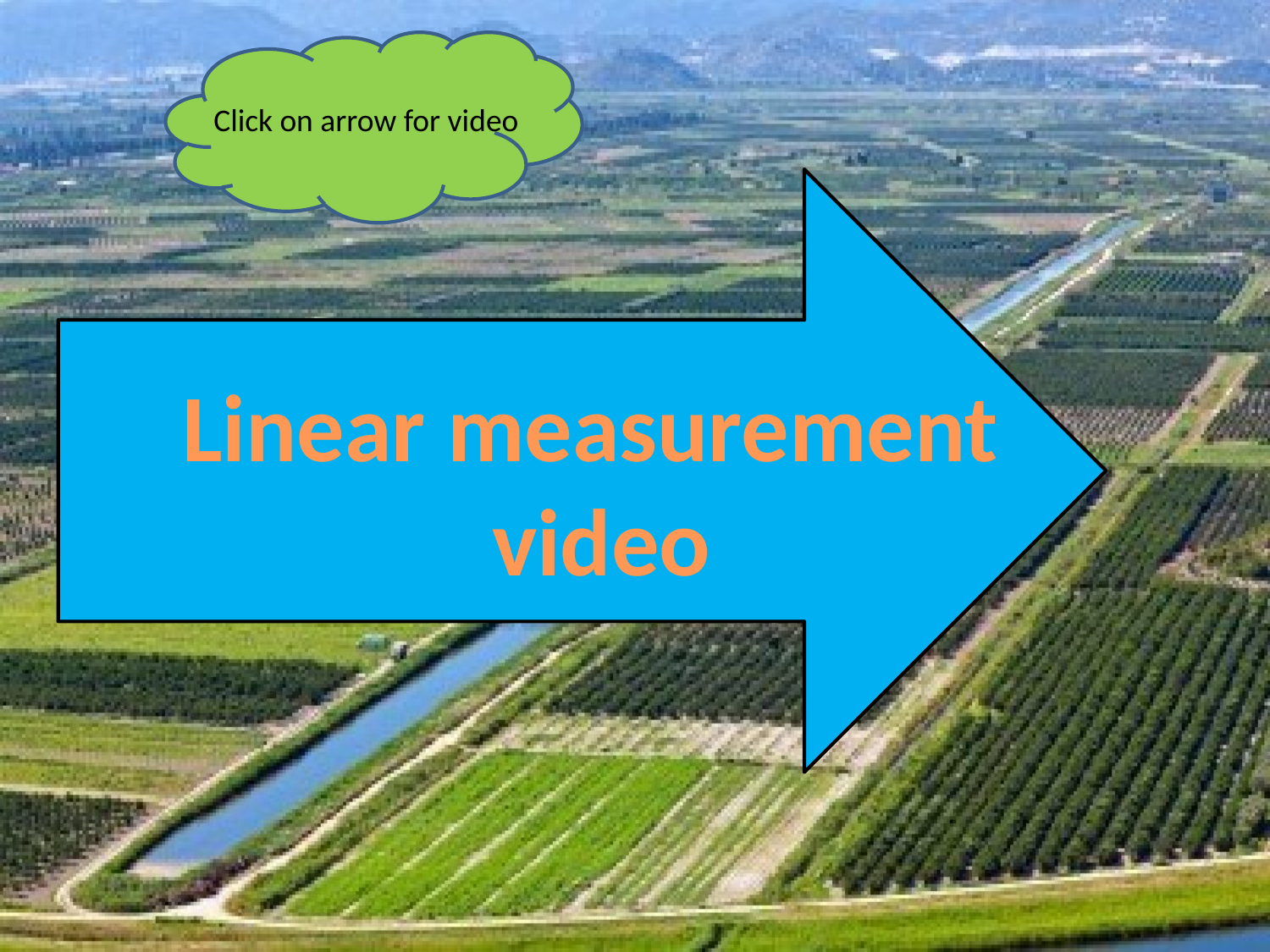

Click on arrow for video

Linear measurement
video